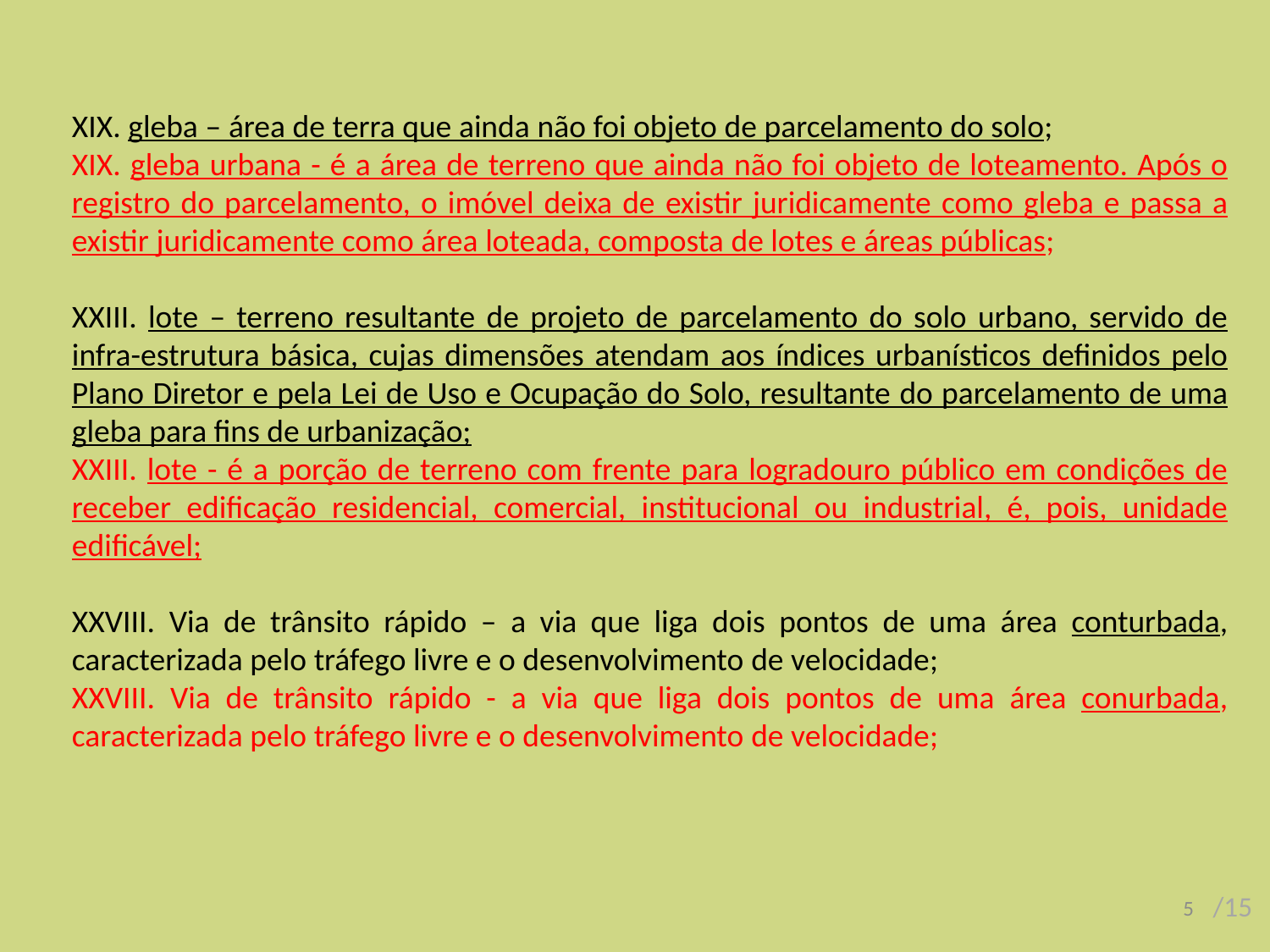

XIX. gleba – área de terra que ainda não foi objeto de parcelamento do solo;
XIX. gleba urbana - é a área de terreno que ainda não foi objeto de loteamento. Após o registro do parcelamento, o imóvel deixa de existir juridicamente como gleba e passa a existir juridicamente como área loteada, composta de lotes e áreas públicas;

XXIII. lote – terreno resultante de projeto de parcelamento do solo urbano, servido de infra-estrutura básica, cujas dimensões atendam aos índices urbanísticos definidos pelo Plano Diretor e pela Lei de Uso e Ocupação do Solo, resultante do parcelamento de uma gleba para fins de urbanização;
XXIII. lote - é a porção de terreno com frente para logradouro público em condições de receber edificação residencial, comercial, institucional ou industrial, é, pois, unidade edificável;

XXVIII. Via de trânsito rápido – a via que liga dois pontos de uma área conturbada, caracterizada pelo tráfego livre e o desenvolvimento de velocidade;
XXVIII. Via de trânsito rápido - a via que liga dois pontos de uma área conurbada, caracterizada pelo tráfego livre e o desenvolvimento de velocidade;

5
/15